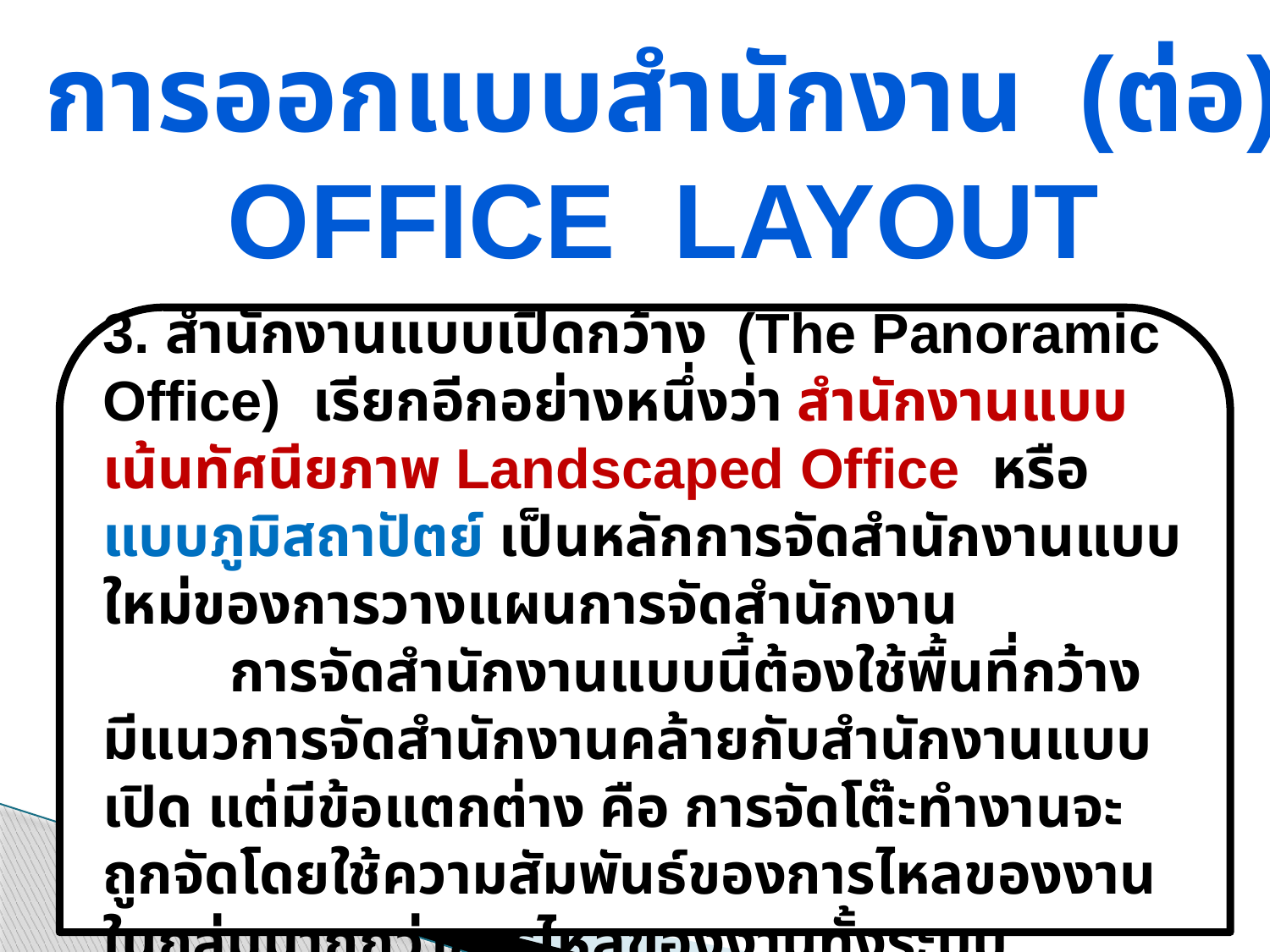

การออกแบบสำนักงาน  (ต่อ)
Office  Layout
3. สำนักงานแบบเปิดกว้าง  (The Panoramic Office)  เรียกอีกอย่างหนึ่งว่า สำนักงานแบบเน้นทัศนียภาพ Landscaped Office  หรือแบบภูมิสถาปัตย์ เป็นหลักการจัดสำนักงานแบบใหม่ของการวางแผนการจัดสำนักงาน
	การจัดสำนักงานแบบนี้ต้องใช้พื้นที่กว้าง  มีแนวการจัดสำนักงานคล้ายกับสำนักงานแบบเปิด แต่มีข้อแตกต่าง คือ การจัดโต๊ะทำงานจะถูกจัดโดยใช้ความสัมพันธ์ของการไหลของงานในกลุ่มมากกว่าการไหลของงานทั้งระบบ